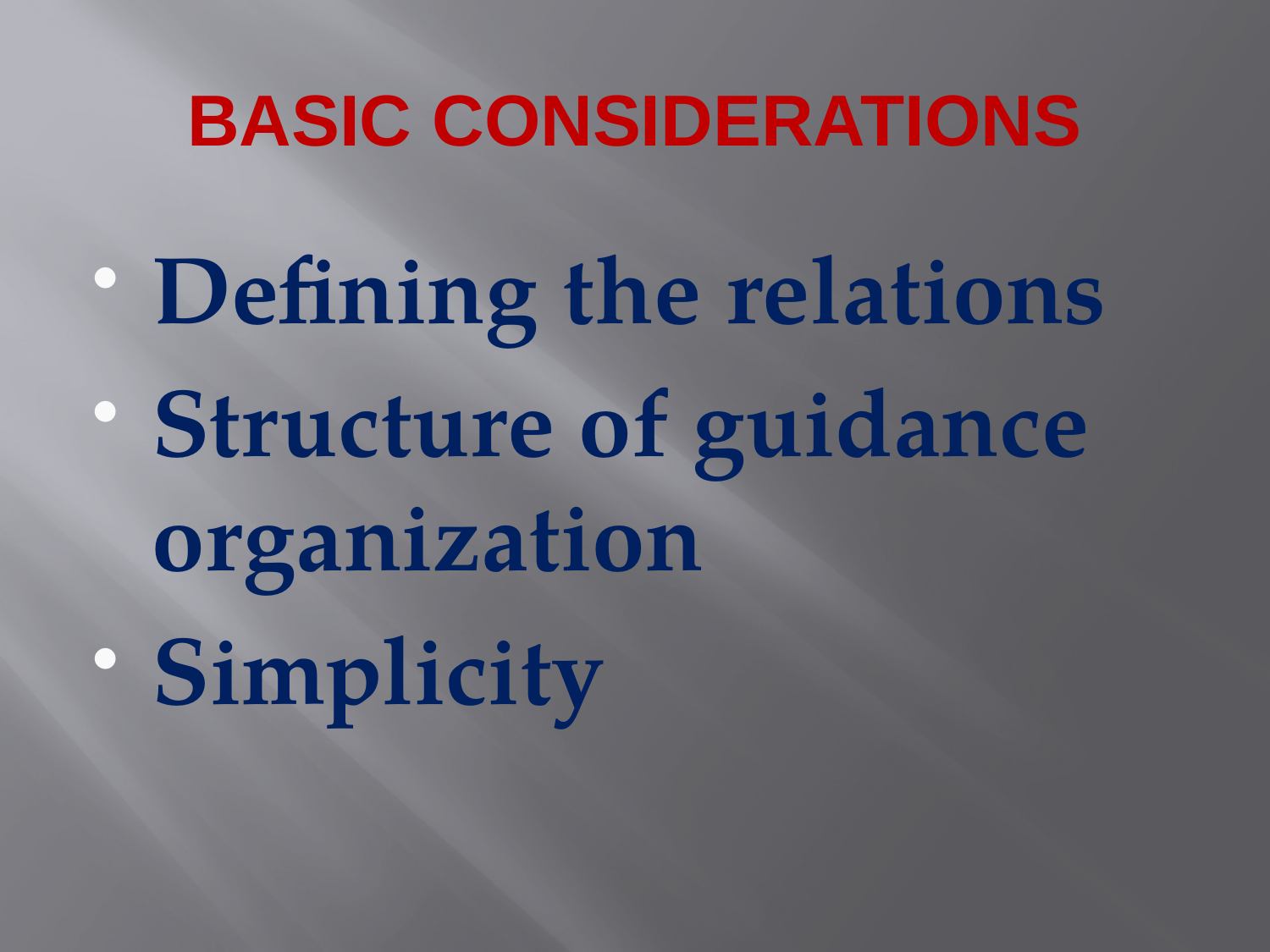

# BASIC CONSIDERATIONS
Defining the relations
Structure of guidance organization
Simplicity